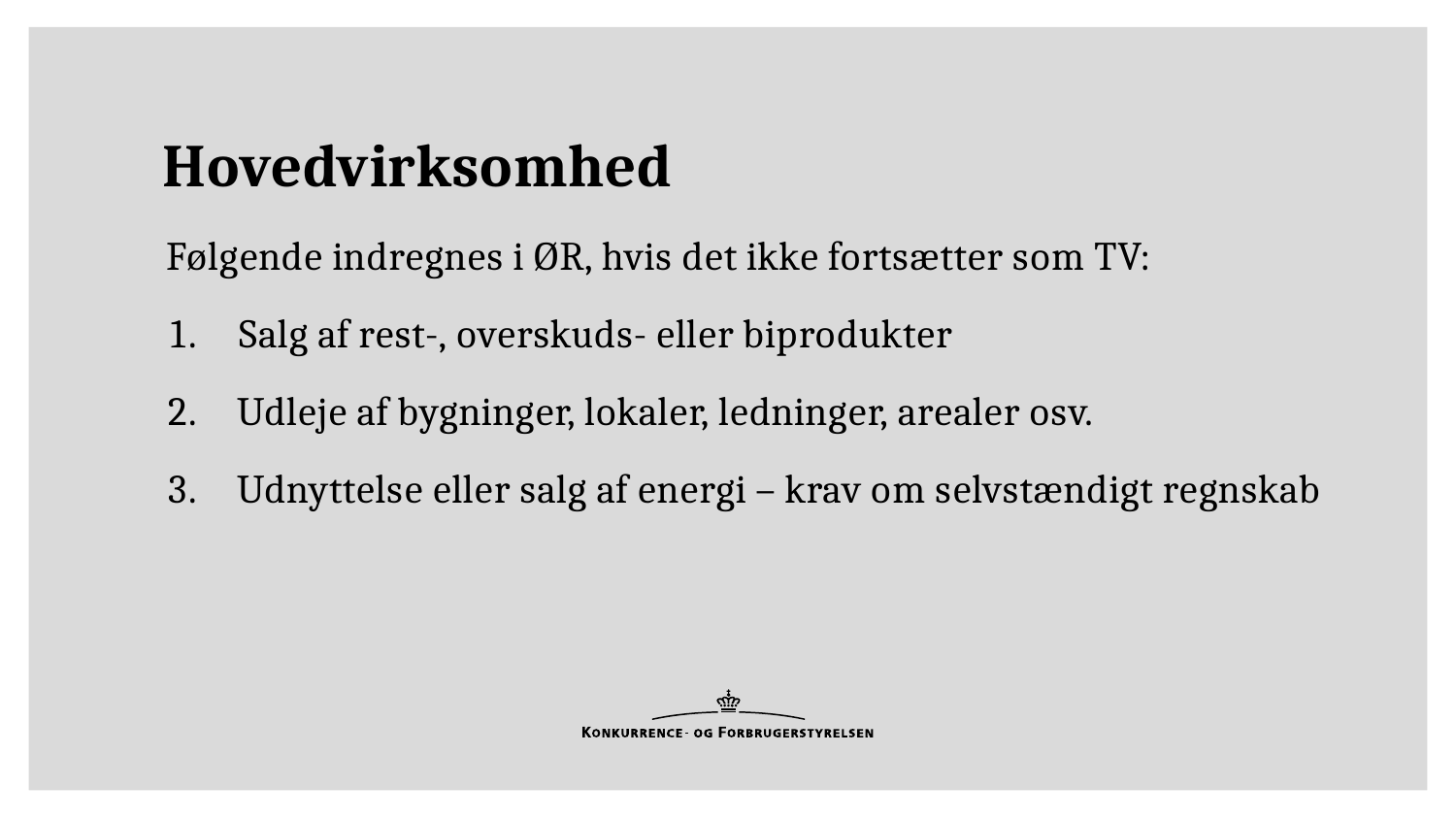

# Hovedvirksomhed
Følgende indregnes i ØR, hvis det ikke fortsætter som TV:
Salg af rest-, overskuds- eller biprodukter
Udleje af bygninger, lokaler, ledninger, arealer osv.
Udnyttelse eller salg af energi – krav om selvstændigt regnskab